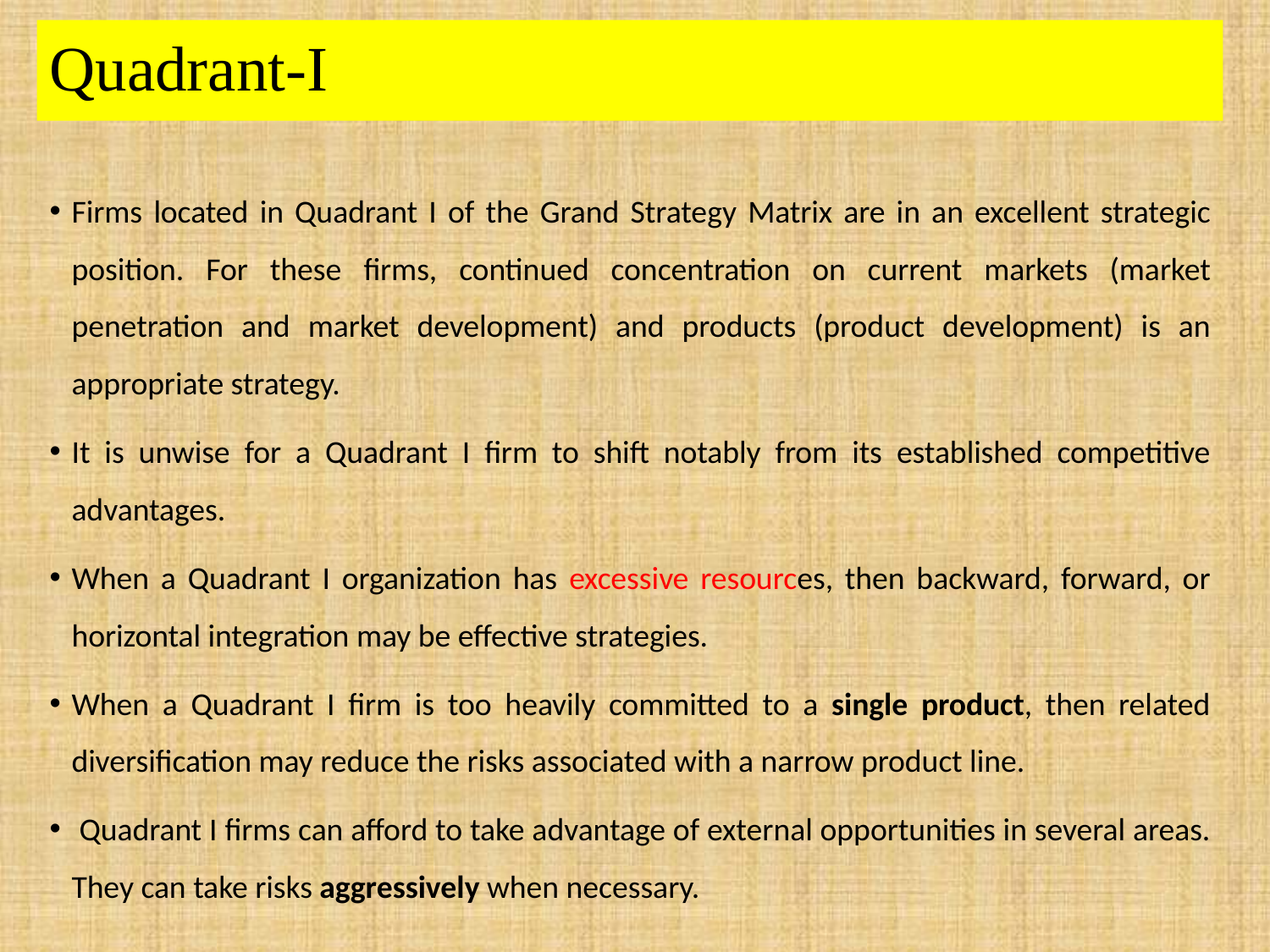

# Quadrant-I
Firms located in Quadrant I of the Grand Strategy Matrix are in an excellent strategic position. For these firms, continued concentration on current markets (market penetration and market development) and products (product development) is an appropriate strategy.
It is unwise for a Quadrant I firm to shift notably from its established competitive advantages.
When a Quadrant I organization has excessive resources, then backward, forward, or horizontal integration may be effective strategies.
When a Quadrant I firm is too heavily committed to a single product, then related diversification may reduce the risks associated with a narrow product line.
 Quadrant I firms can afford to take advantage of external opportunities in several areas. They can take risks aggressively when necessary.